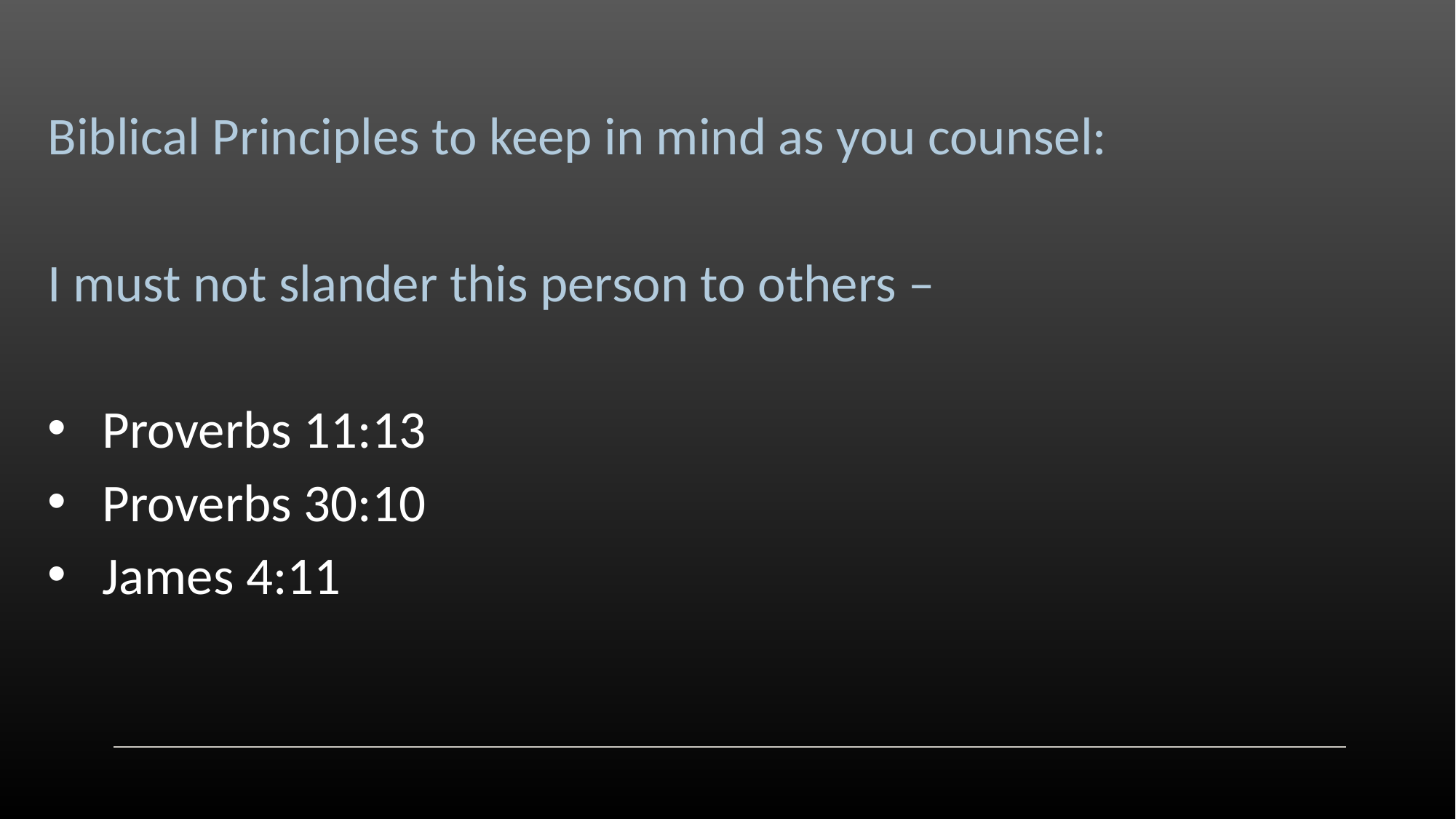

Biblical Principles to keep in mind as you counsel:

I must not slander this person to others –

Proverbs 11:13
Proverbs 30:10
James 4:11